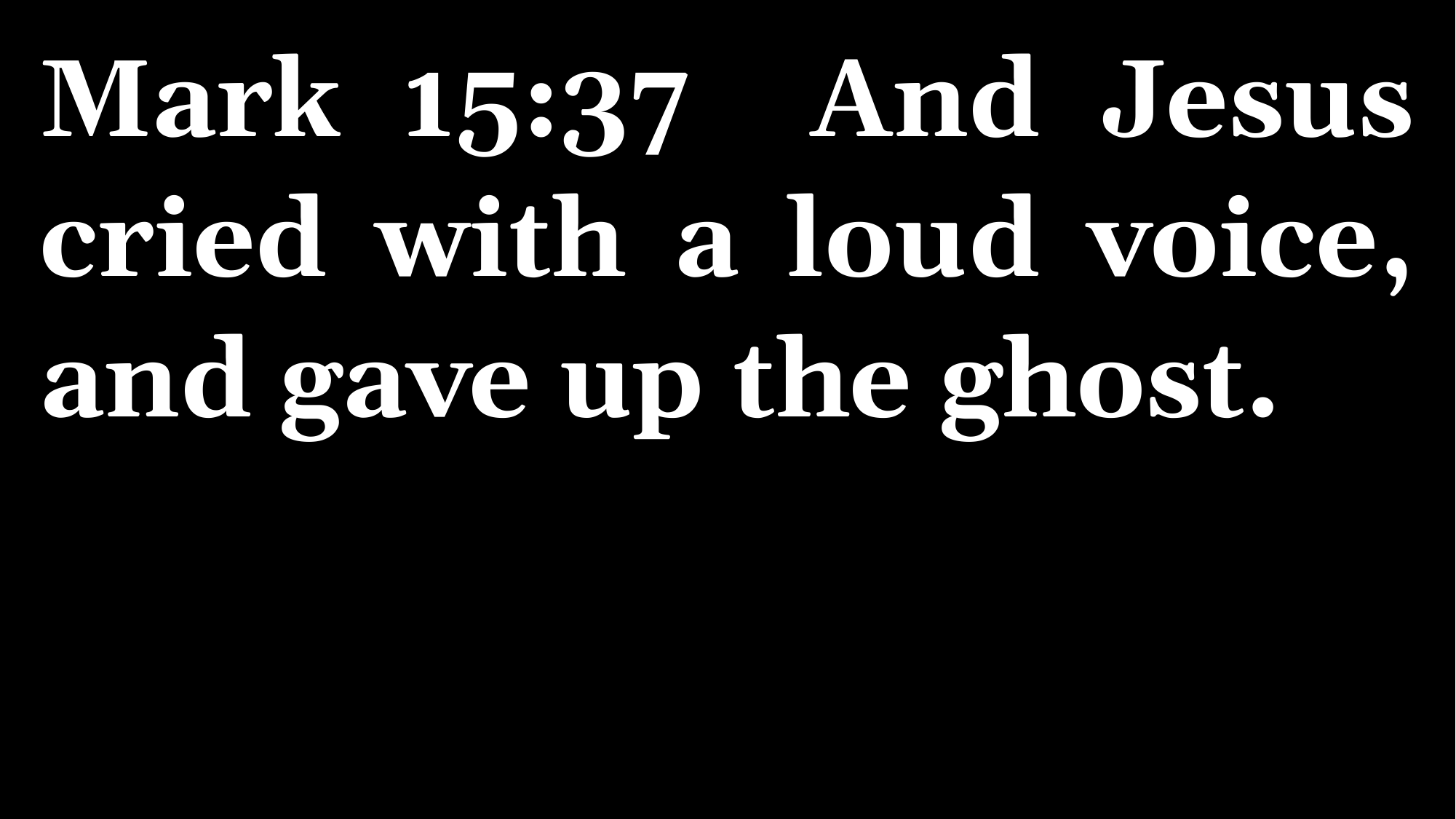

Mark 15:37  And Jesus cried with a loud voice, and gave up the ghost.